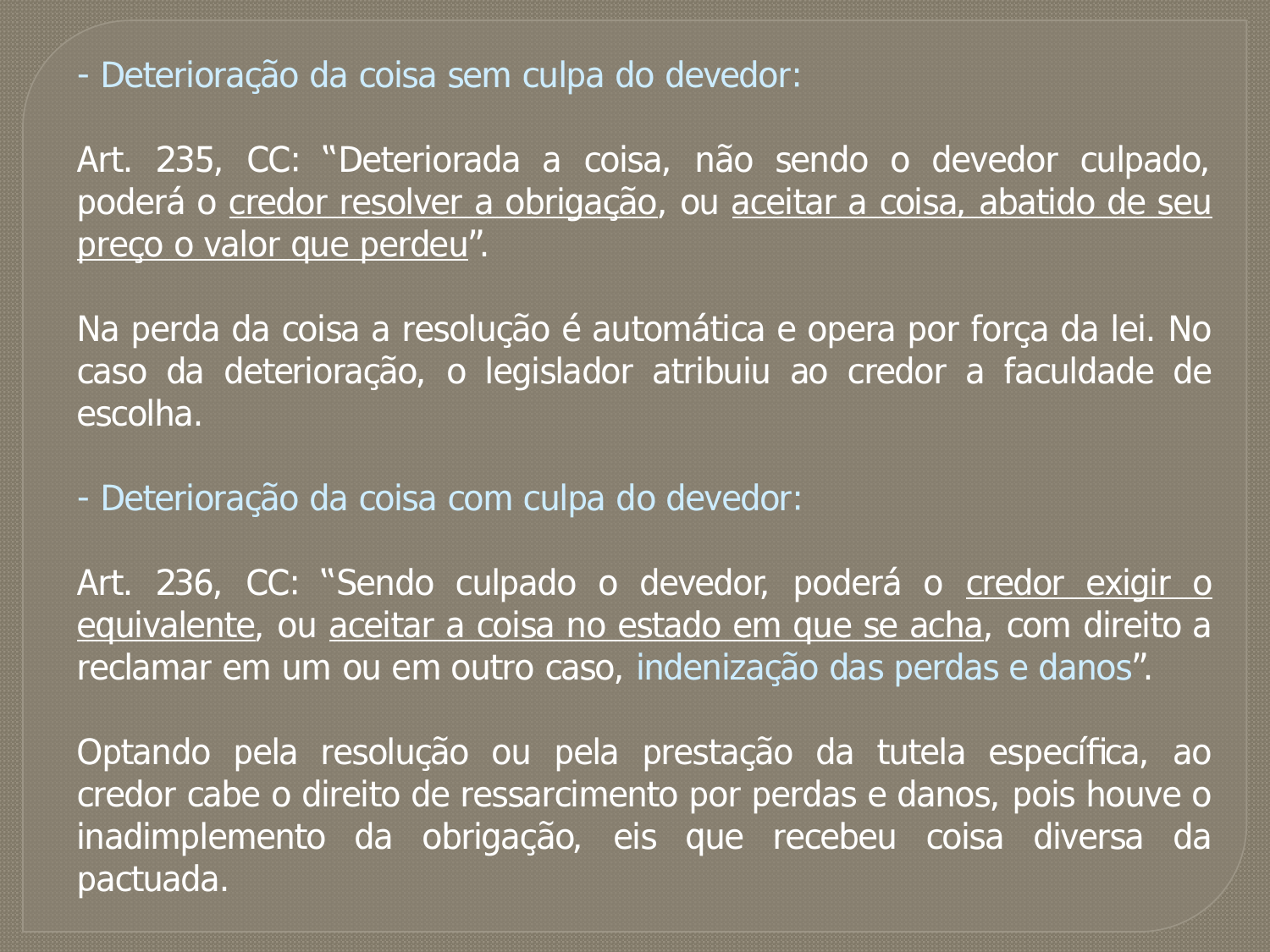

- Deterioração da coisa sem culpa do devedor:

Art. 235, CC: “Deteriorada a coisa, não sendo o devedor culpado, poderá o credor resolver a obrigação, ou aceitar a coisa, abatido de seu preço o valor que perdeu”.

Na perda da coisa a resolução é automática e opera por força da lei. No caso da deterioração, o legislador atribuiu ao credor a faculdade de escolha.

- Deterioração da coisa com culpa do devedor:

Art. 236, CC: “Sendo culpado o devedor, poderá o credor exigir o equivalente, ou aceitar a coisa no estado em que se acha, com direito a reclamar em um ou em outro caso, indenização das perdas e danos”.

Optando pela resolução ou pela prestação da tutela específica, ao credor cabe o direito de ressarcimento por perdas e danos, pois houve o inadimplemento da obrigação, eis que recebeu coisa diversa da pactuada.